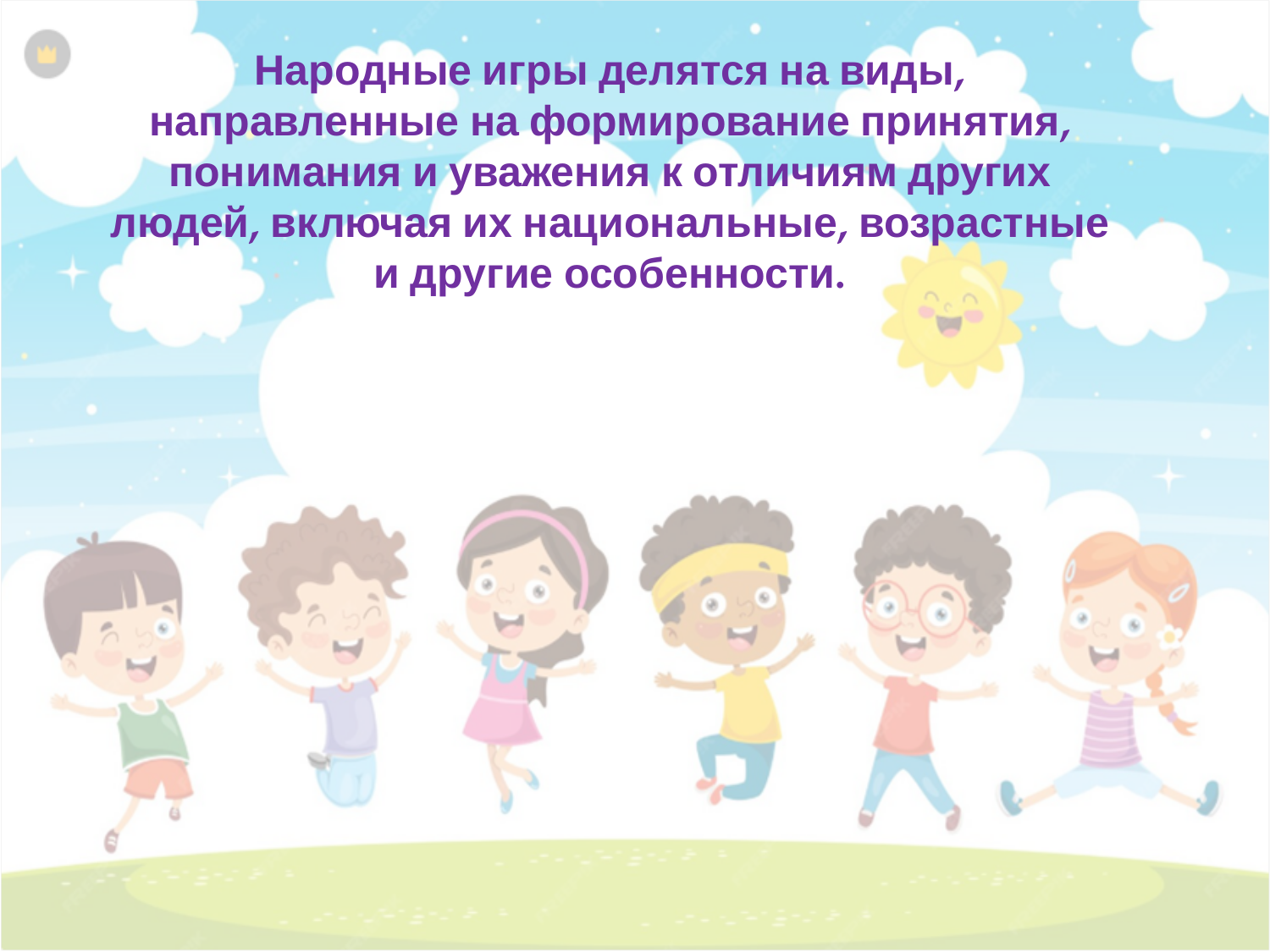

Народные игры делятся на виды, направленные на формирование принятия, понимания и уважения к отличиям других людей, включая их национальные, возрастные и другие особенности.